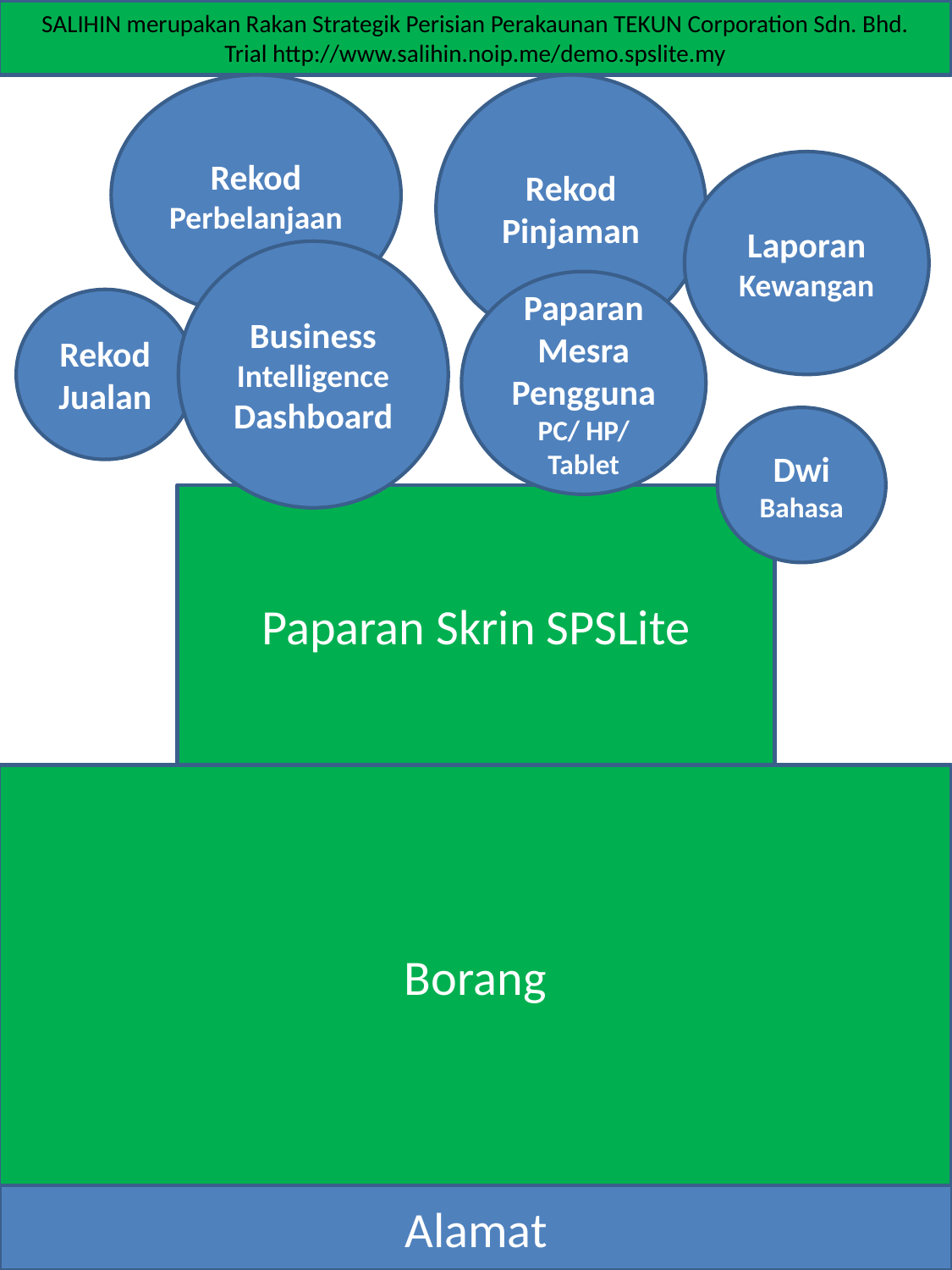

SALIHIN merupakan Rakan Strategik Perisian Perakaunan TEKUN Corporation Sdn. Bhd.
Trial http://www.salihin.noip.me/demo.spslite.my
Rekod Perbelanjaan
Rekod Pinjaman
Laporan Kewangan
Business Intelligence Dashboard
Paparan Mesra Pengguna
PC/ HP/ Tablet
Rekod Jualan
Dwi Bahasa
Paparan Skrin SPSLite
Borang
Alamat